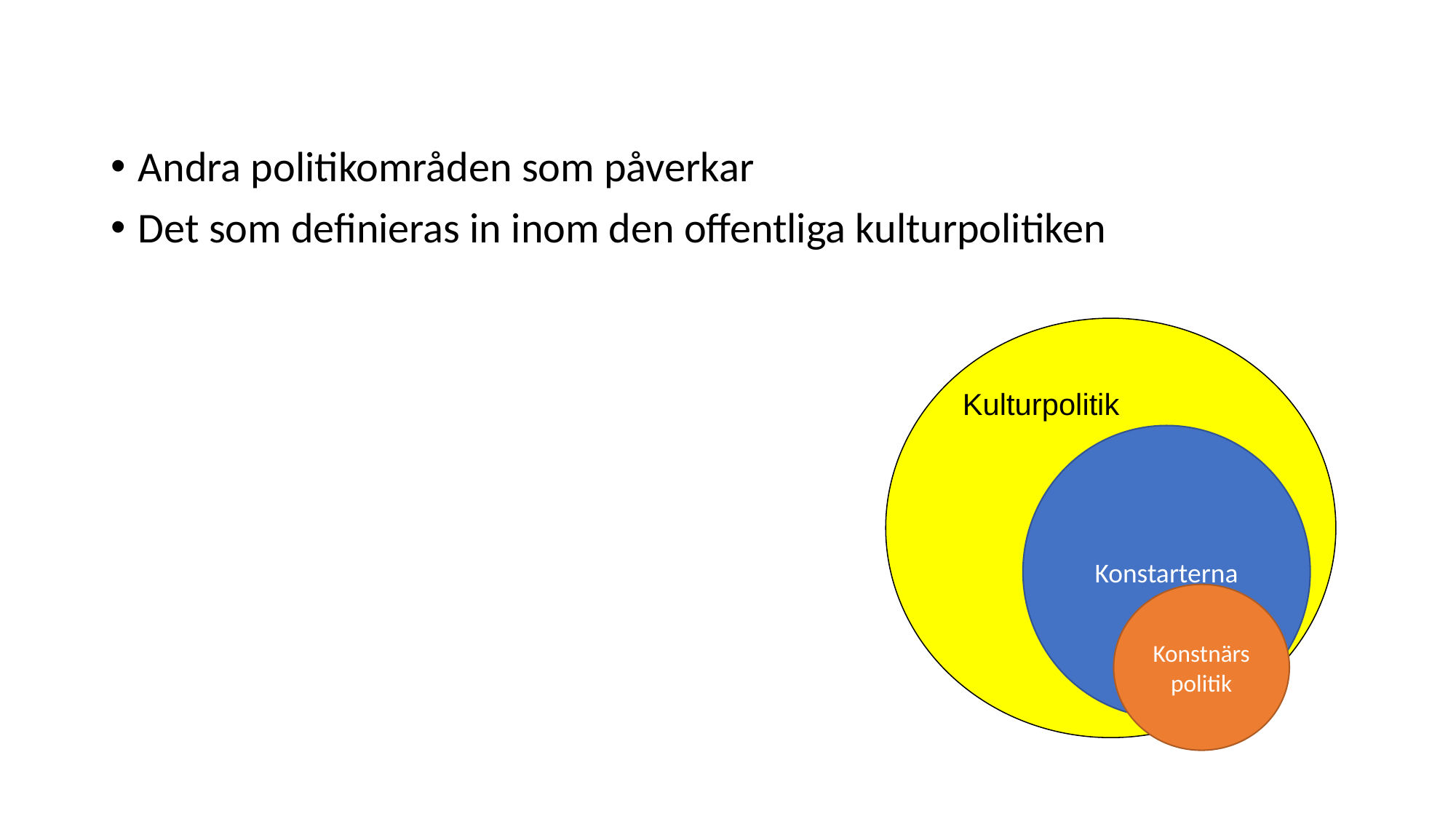

#

Andra politikområden som påverkar
Det som definieras in inom den offentliga kulturpolitiken

Kulturpolitik

Konstarterna
Konstnärspolitik